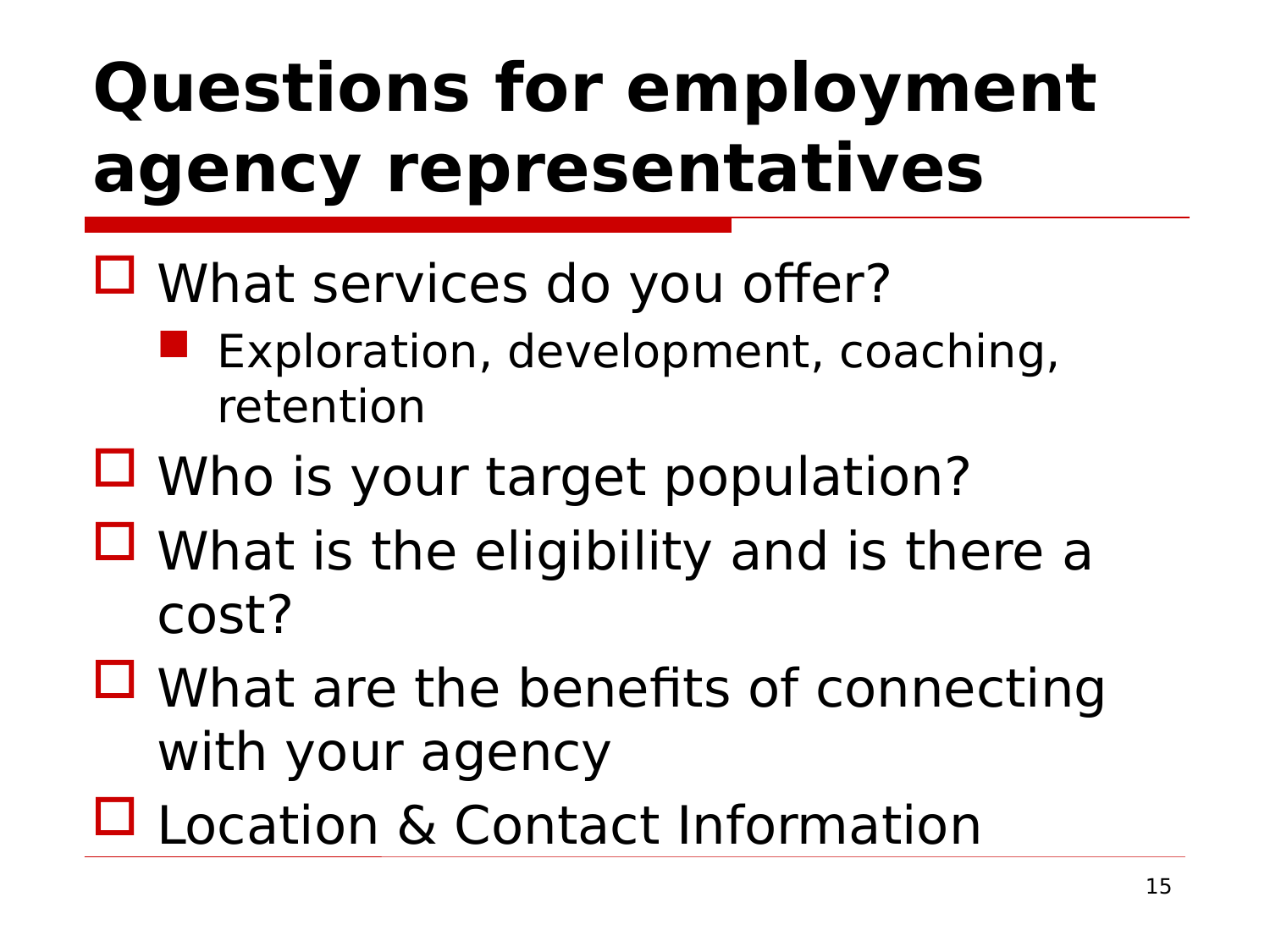

# Questions for employment agency representatives
What services do you offer?
Exploration, development, coaching, retention
Who is your target population?
What is the eligibility and is there a cost?
What are the benefits of connecting with your agency
Location & Contact Information

15